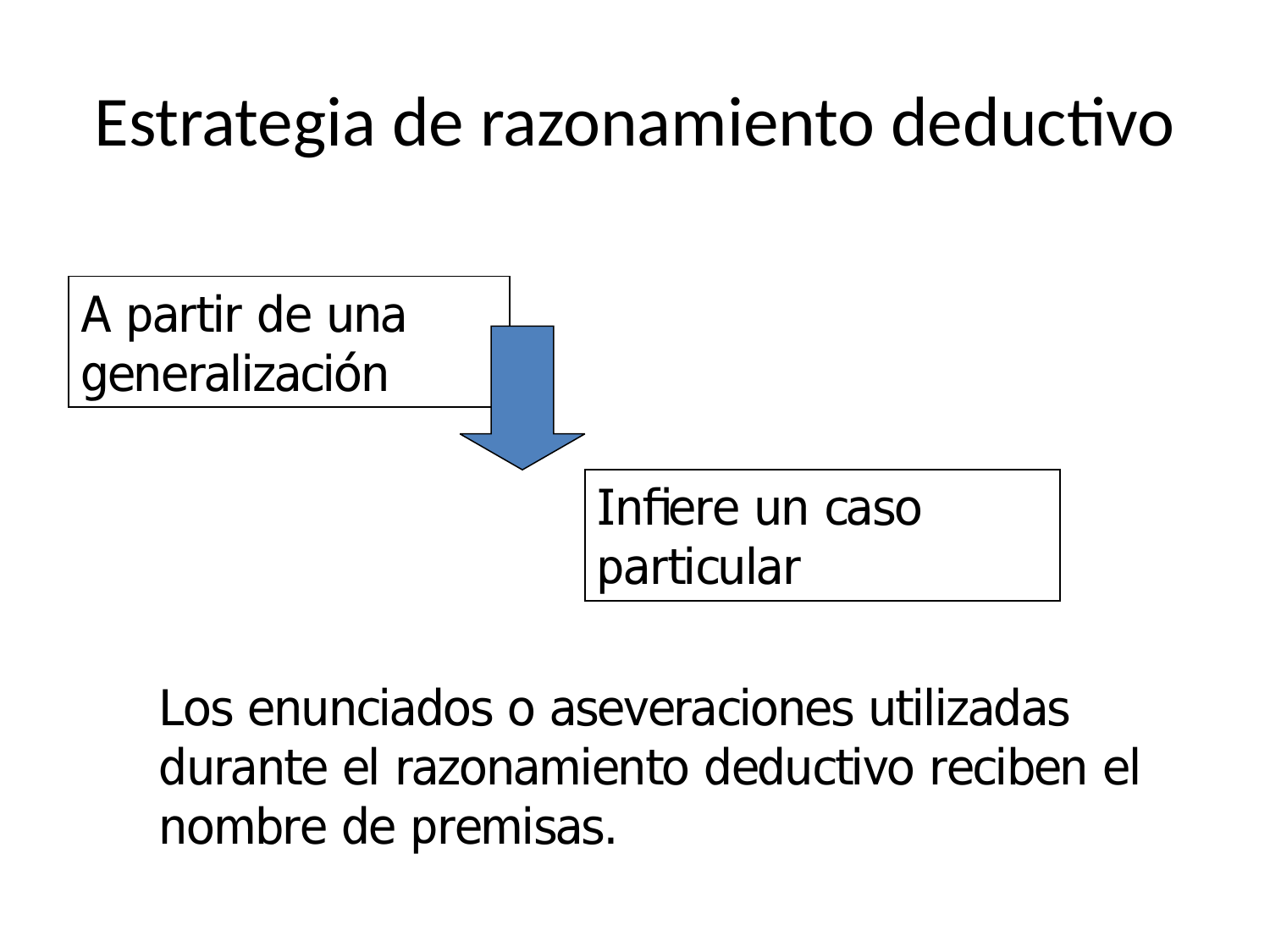

# Estrategia de razonamiento deductivo
A partir de una generalización

Infiere un caso particular
Los enunciados o aseveraciones utilizadas durante el razonamiento deductivo reciben el nombre de premisas.